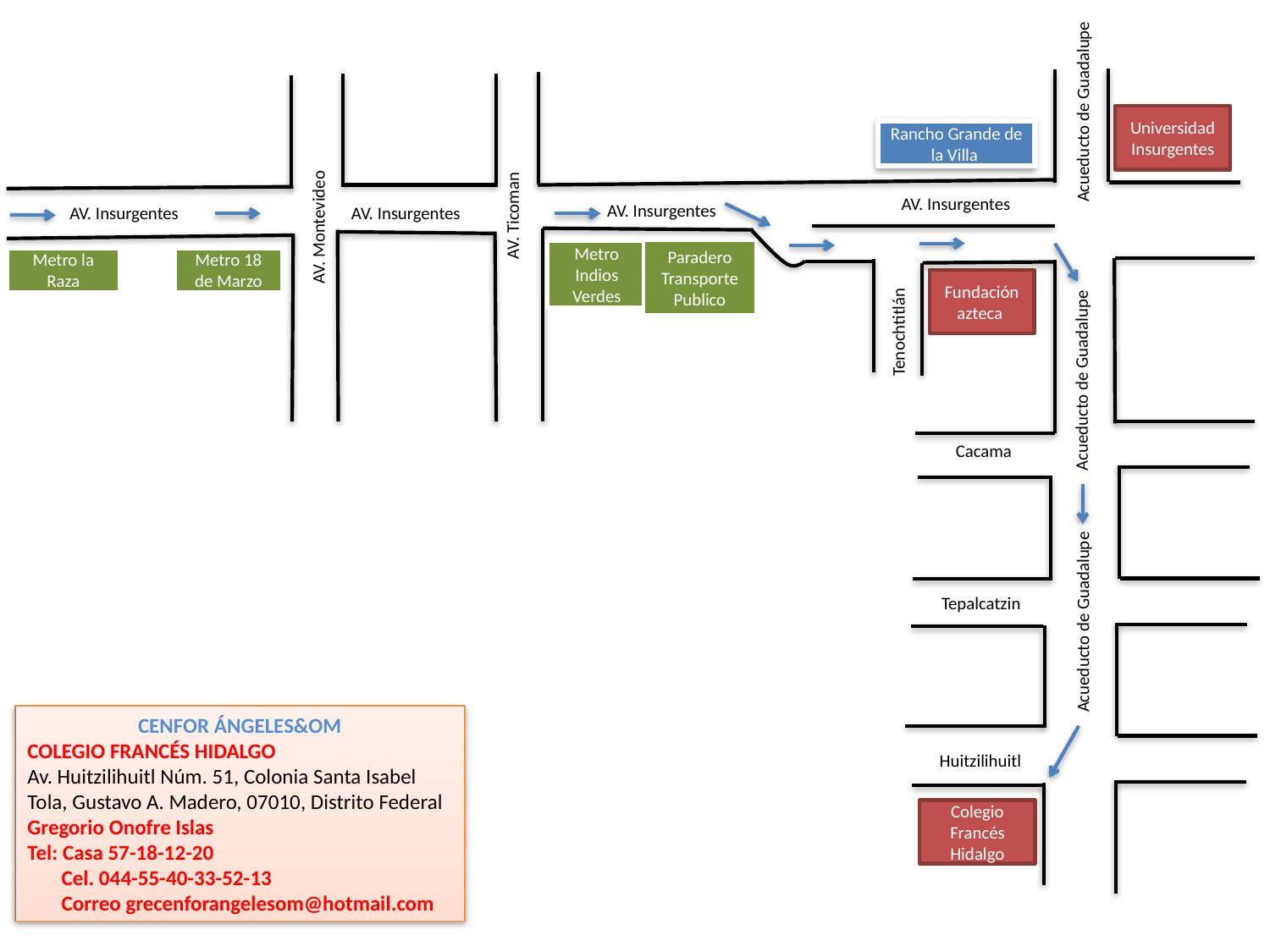

Acueducto de Guadalupe
Universidad Insurgentes
Rancho Grande de la Villa
AV. Insurgentes
AV. Insurgentes
AV. Insurgentes
AV. Insurgentes
AV. Ticoman
AV. Montevideo

Paradero Transporte Publico
Metro Indios Verdes
Metro la Raza
Metro 18 de Marzo
Fundación azteca
Tenochtitlán
Acueducto de Guadalupe
Cacama
Tepalcatzin
Acueducto de Guadalupe
CENFOR ÁNGELES&OM
COLEGIO FRANCÉS HIDALGO
Av. Huitzilihuitl Núm. 51, Colonia Santa Isabel Tola, Gustavo A. Madero, 07010, Distrito Federal ‎
Gregorio Onofre Islas
Tel: Casa 57-18-12-20
       Cel. 044-55-40-33-52-13
       Correo grecenforangelesom@hotmail.com
Huitzilihuitl
Colegio Francés Hidalgo